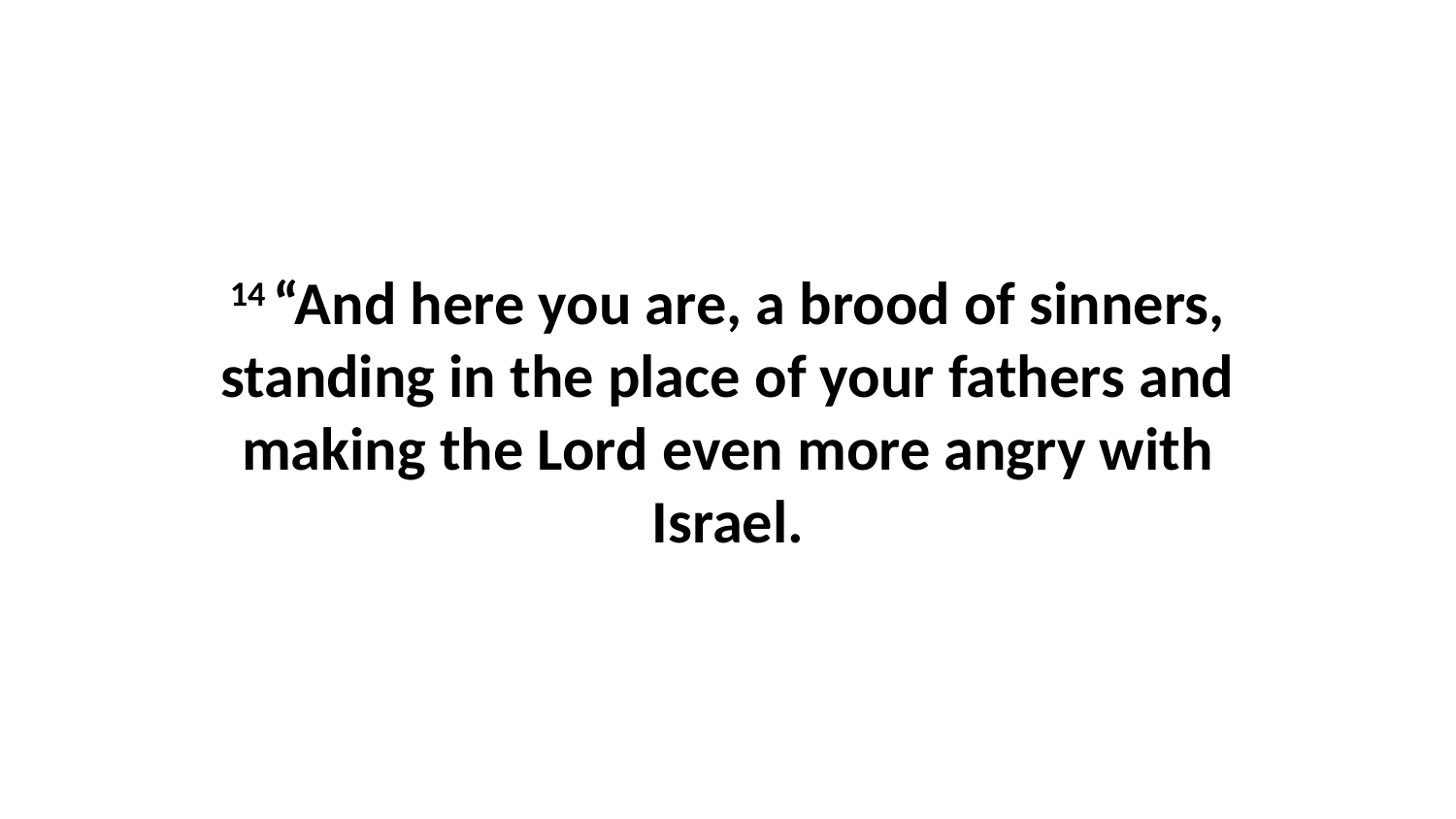

14 “And here you are, a brood of sinners, standing in the place of your fathers and making the Lord even more angry with Israel.